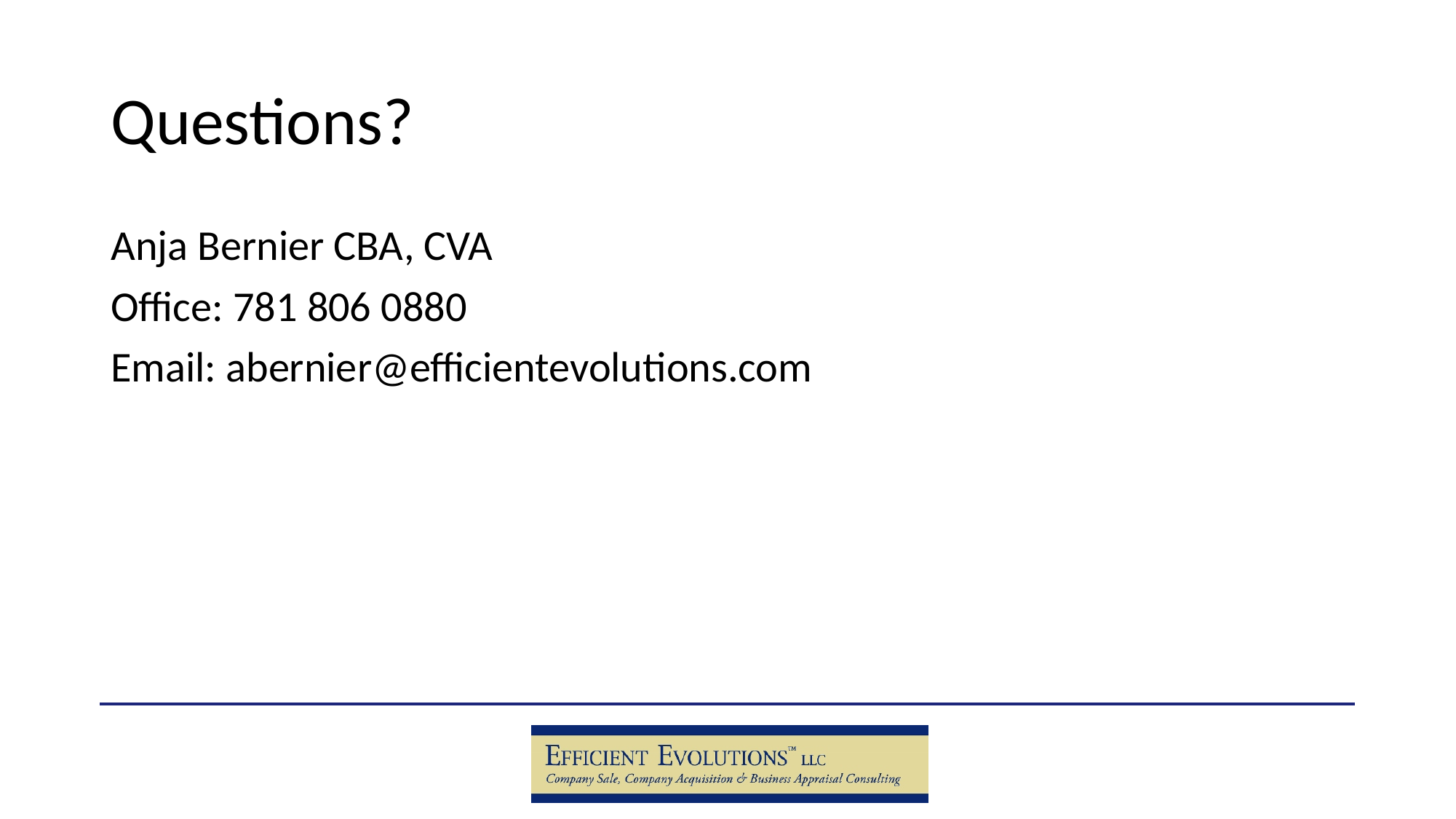

# Questions?
Anja Bernier CBA, CVA
Office: 781 806 0880
Email: abernier@efficientevolutions.com